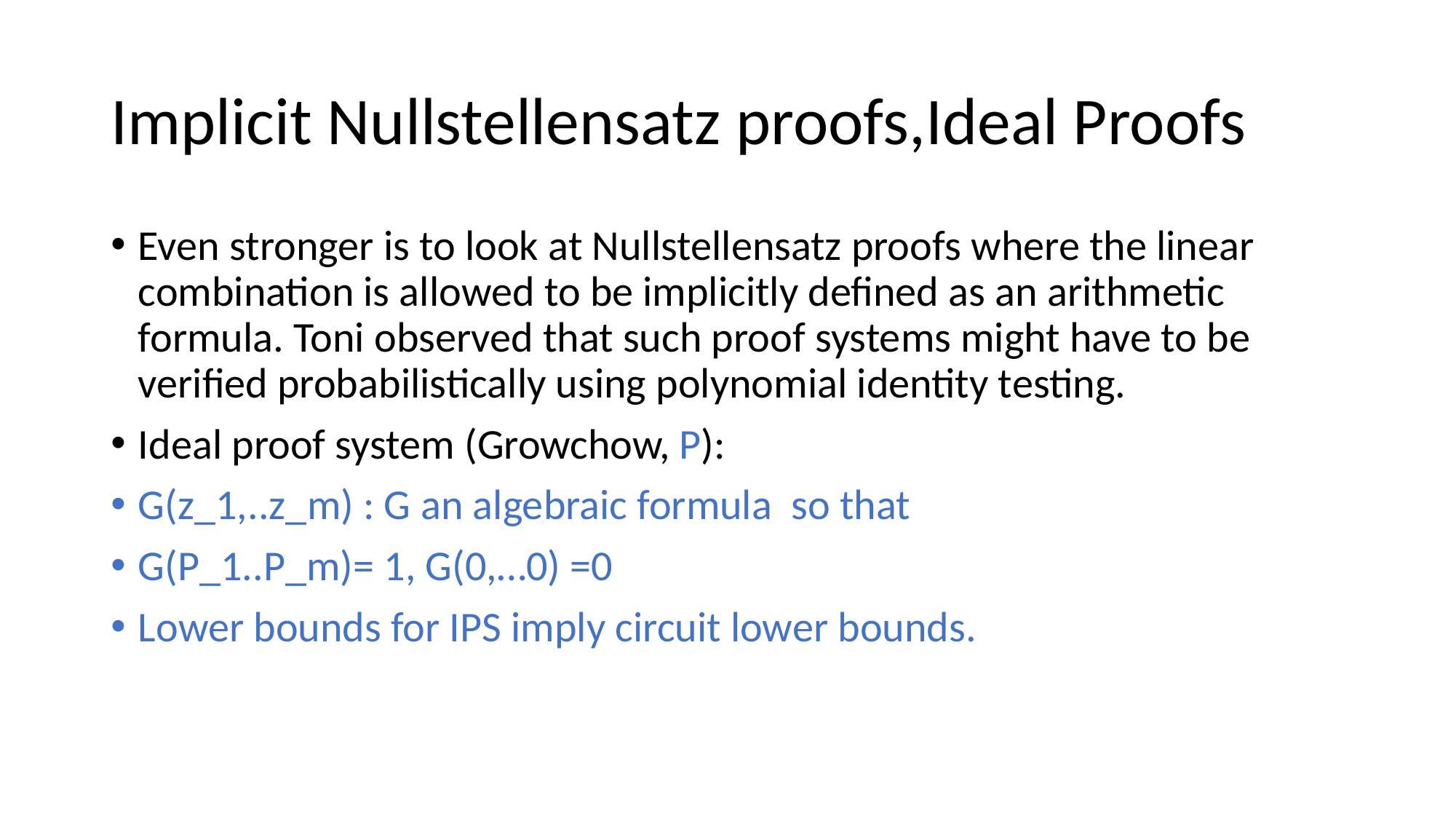

# Implicit Nullstellensatz proofs,Ideal Proofs
Even stronger is to look at Nullstellensatz proofs where the linear combination is allowed to be implicitly defined as an arithmetic formula. Toni observed that such proof systems might have to be verified probabilistically using polynomial identity testing.
Ideal proof system (Growchow, P):
G(z_1,..z_m) : G an algebraic formula  so that
G(P_1..P_m)= 1, G(0,…0) =0
Lower bounds for IPS imply circuit lower bounds.